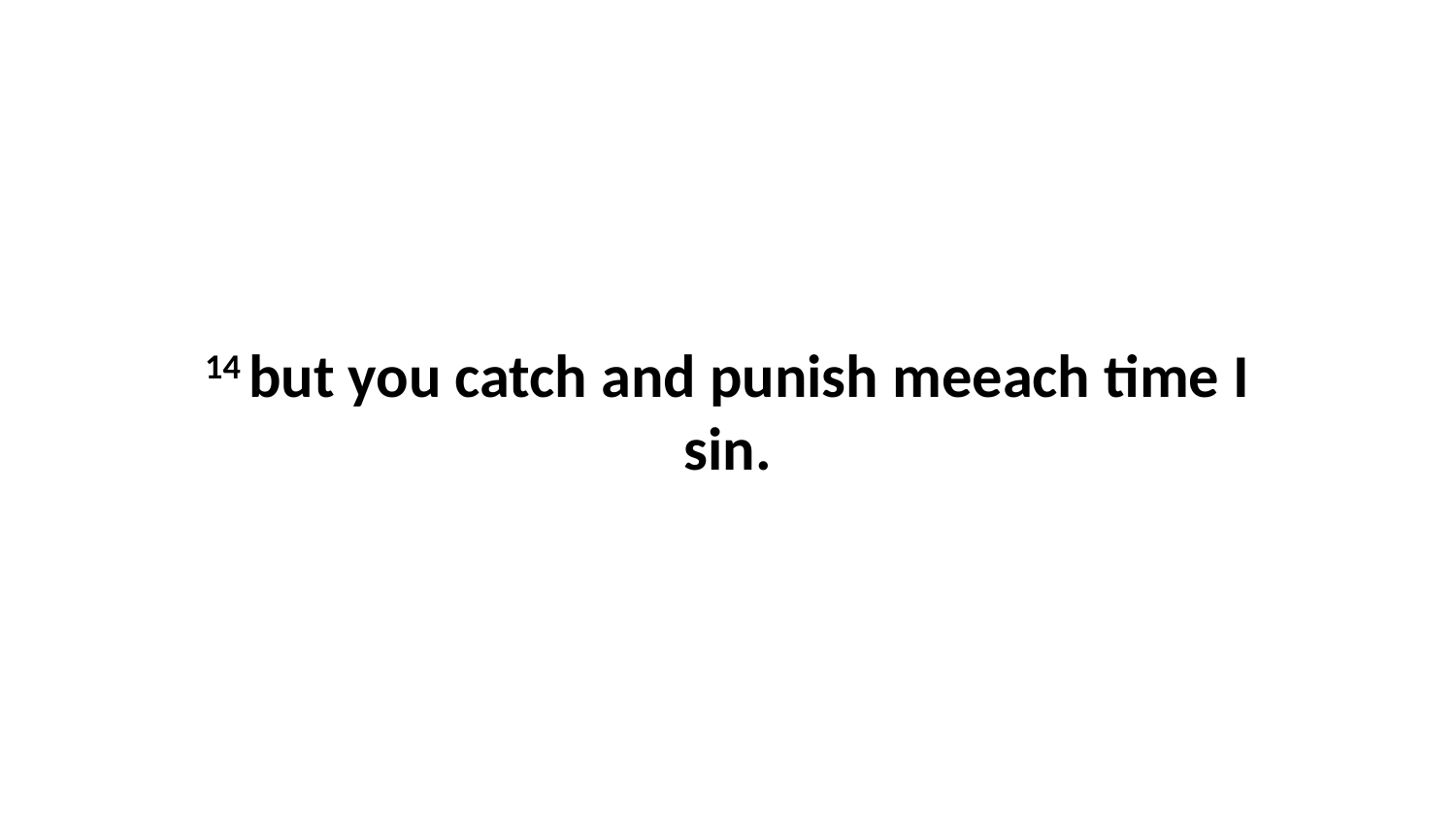

14 but you catch and punish meeach time I sin.